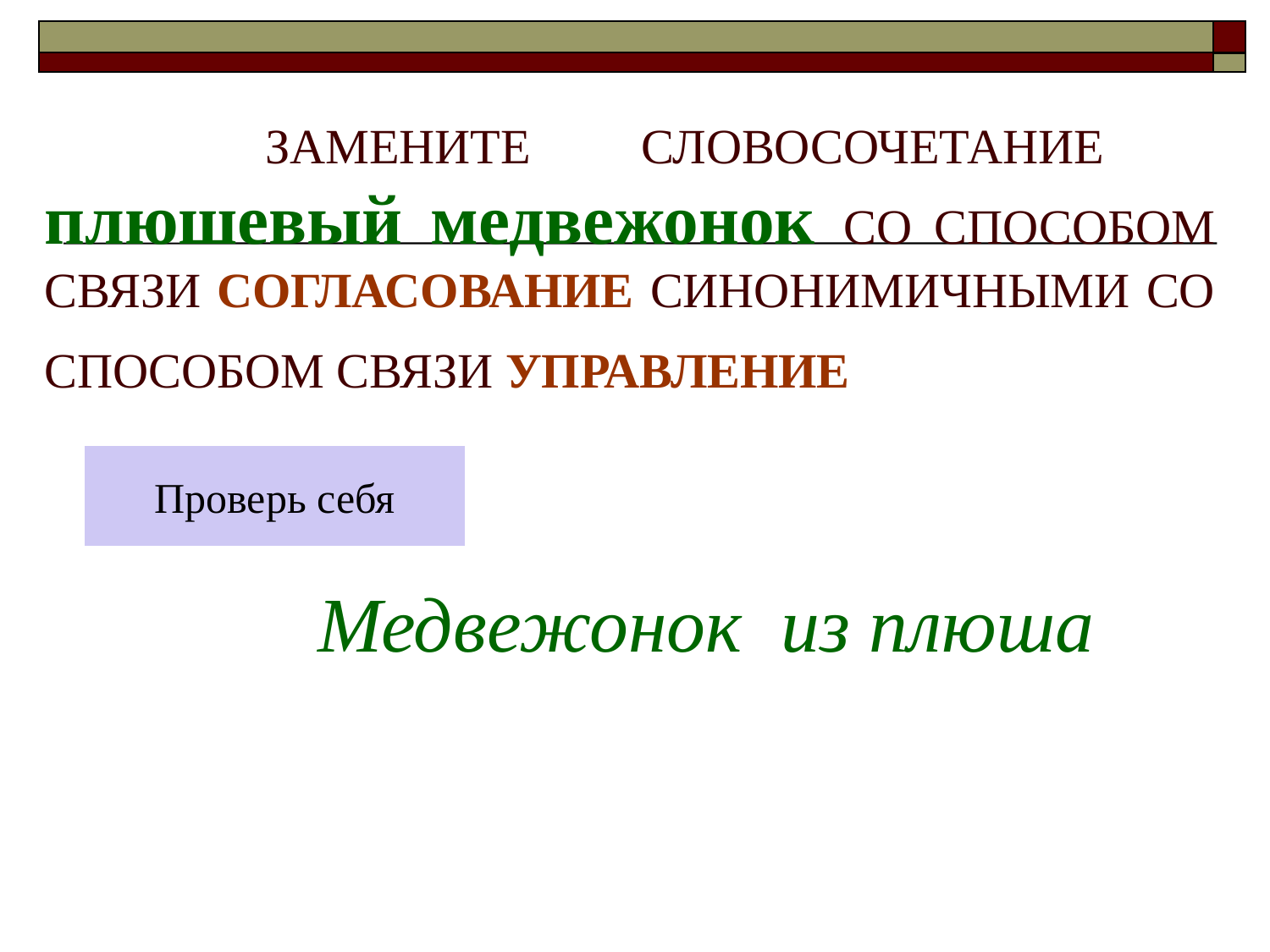

# ЗАМЕНИТЕ СЛОВОСОЧЕТАНИЕ плюшевый медвежонок СО СПОСОБОМ СВЯЗИ СОГЛАСОВАНИЕ СИНОНИМИЧНЫМИ СО СПОСОБОМ СВЯЗИ УПРАВЛЕНИЕ
Проверь себя
Медвежонок  из плюша